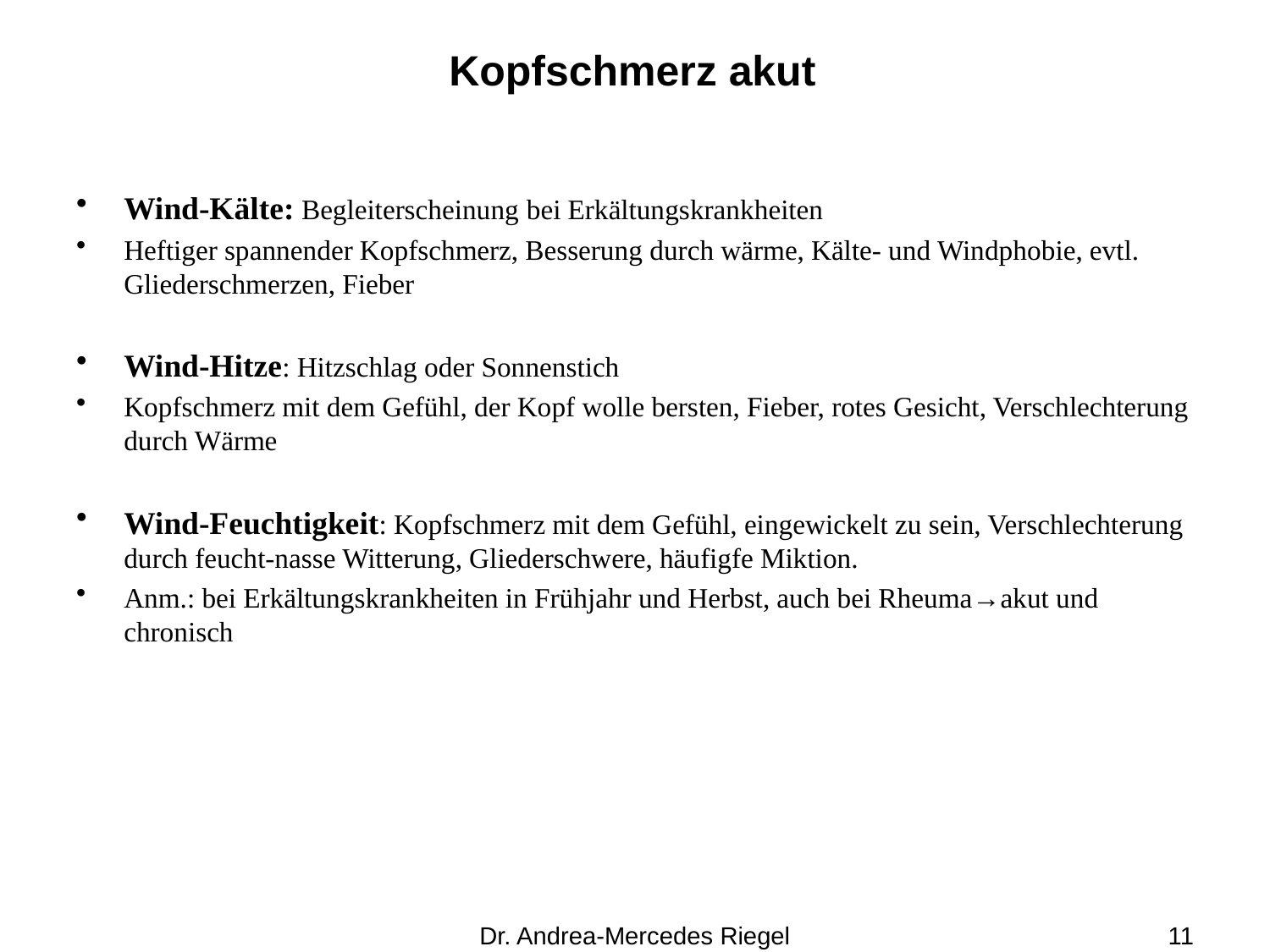

# Kopfschmerz akut

Wind-Kälte: Begleiterscheinung bei Erkältungskrankheiten
Heftiger spannender Kopfschmerz, Besserung durch wärme, Kälte- und Windphobie, evtl. Gliederschmerzen, Fieber

Wind-Hitze: Hitzschlag oder Sonnenstich
Kopfschmerz mit dem Gefühl, der Kopf wolle bersten, Fieber, rotes Gesicht, Verschlechterung durch Wärme

Wind-Feuchtigkeit: Kopfschmerz mit dem Gefühl, eingewickelt zu sein, Verschlechterung durch feucht-nasse Witterung, Gliederschwere, häufigfe Miktion.
Anm.: bei Erkältungskrankheiten in Frühjahr und Herbst, auch bei Rheuma→akut und chronisch

Dr. Andrea-Mercedes Riegel
11